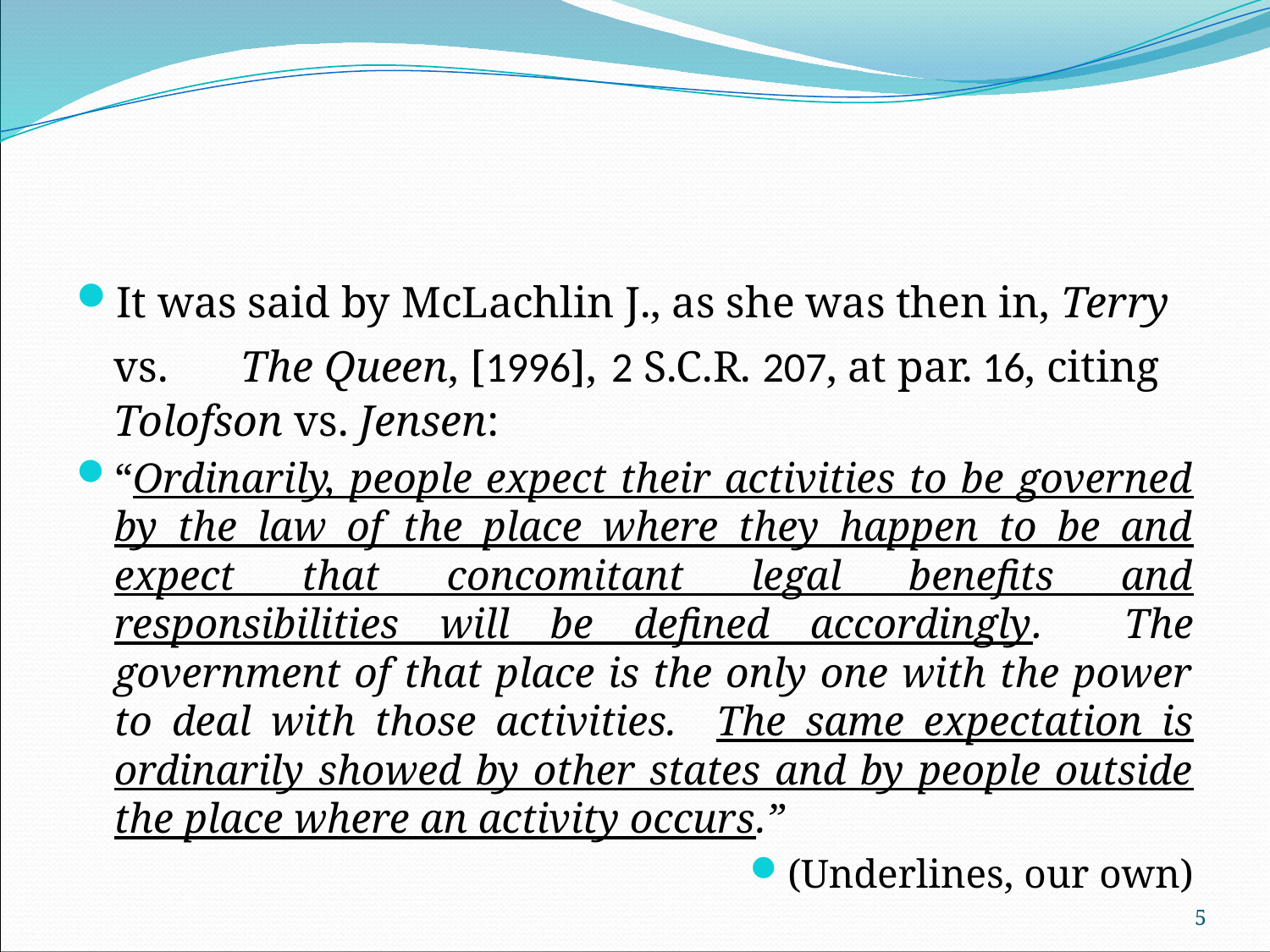

#
It was said by McLachlin J., as she was then in, Terry vs. 	The Queen, [1996], 2 S.C.R. 207, at par. 16, citing Tolofson vs. Jensen:
“Ordinarily, people expect their activities to be governed by the law of the place where they happen to be and expect that concomitant legal benefits and responsibilities will be defined accordingly.  The government of that place is the only one with the power to deal with those activities.  The same expectation is ordinarily showed by other states and by people outside the place where an activity occurs.”
(Underlines, our own)

5